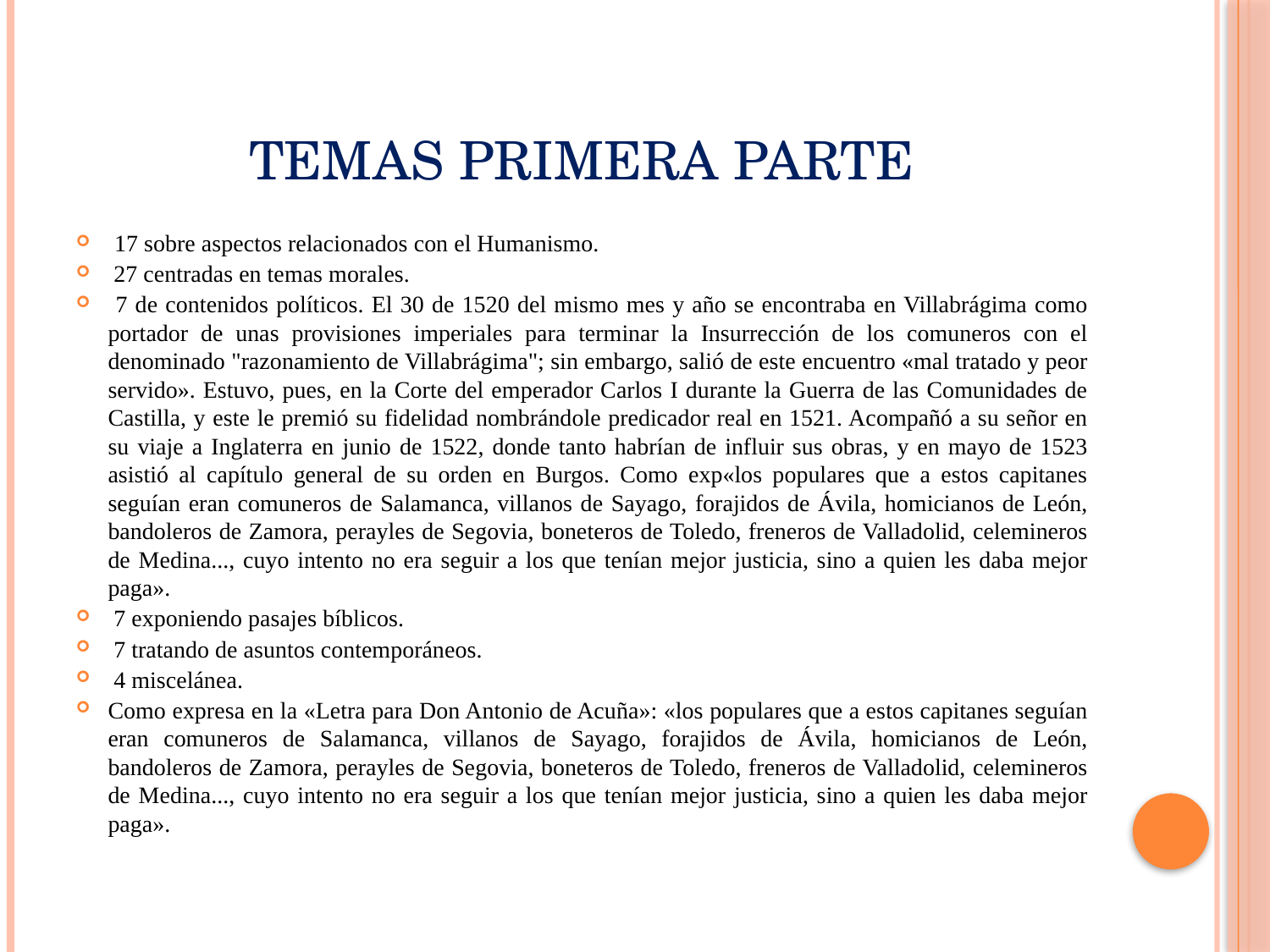

# TEMAS PRIMERA PARTE
 17 sobre aspectos relacionados con el Humanismo.
 27 centradas en temas morales.
 7 de contenidos políticos. El 30 de 1520 del mismo mes y año se encontraba en Villabrágima como portador de unas provisiones imperiales para terminar la Insurrección de los comuneros con el denominado "razonamiento de Villabrágima"; sin embargo, salió de este encuentro «mal tratado y peor servido». Estuvo, pues, en la Corte del emperador Carlos I durante la Guerra de las Comunidades de Castilla, y este le premió su fidelidad nombrándole predicador real en 1521. Acompañó a su señor en su viaje a Inglaterra en junio de 1522, donde tanto habrían de influir sus obras, y en mayo de 1523 asistió al capítulo general de su orden en Burgos. Como exp«los populares que a estos capitanes seguían eran comuneros de Salamanca, villanos de Sayago, forajidos de Ávila, homicianos de León, bandoleros de Zamora, perayles de Segovia, boneteros de Toledo, freneros de Valladolid, celemineros de Medina..., cuyo intento no era seguir a los que tenían mejor justicia, sino a quien les daba mejor paga».
 7 exponiendo pasajes bíblicos.
 7 tratando de asuntos contemporáneos.
 4 miscelánea.
Como expresa en la «Letra para Don Antonio de Acuña»: «los populares que a estos capitanes seguían eran comuneros de Salamanca, villanos de Sayago, forajidos de Ávila, homicianos de León, bandoleros de Zamora, perayles de Segovia, boneteros de Toledo, freneros de Valladolid, celemineros de Medina..., cuyo intento no era seguir a los que tenían mejor justicia, sino a quien les daba mejor paga».